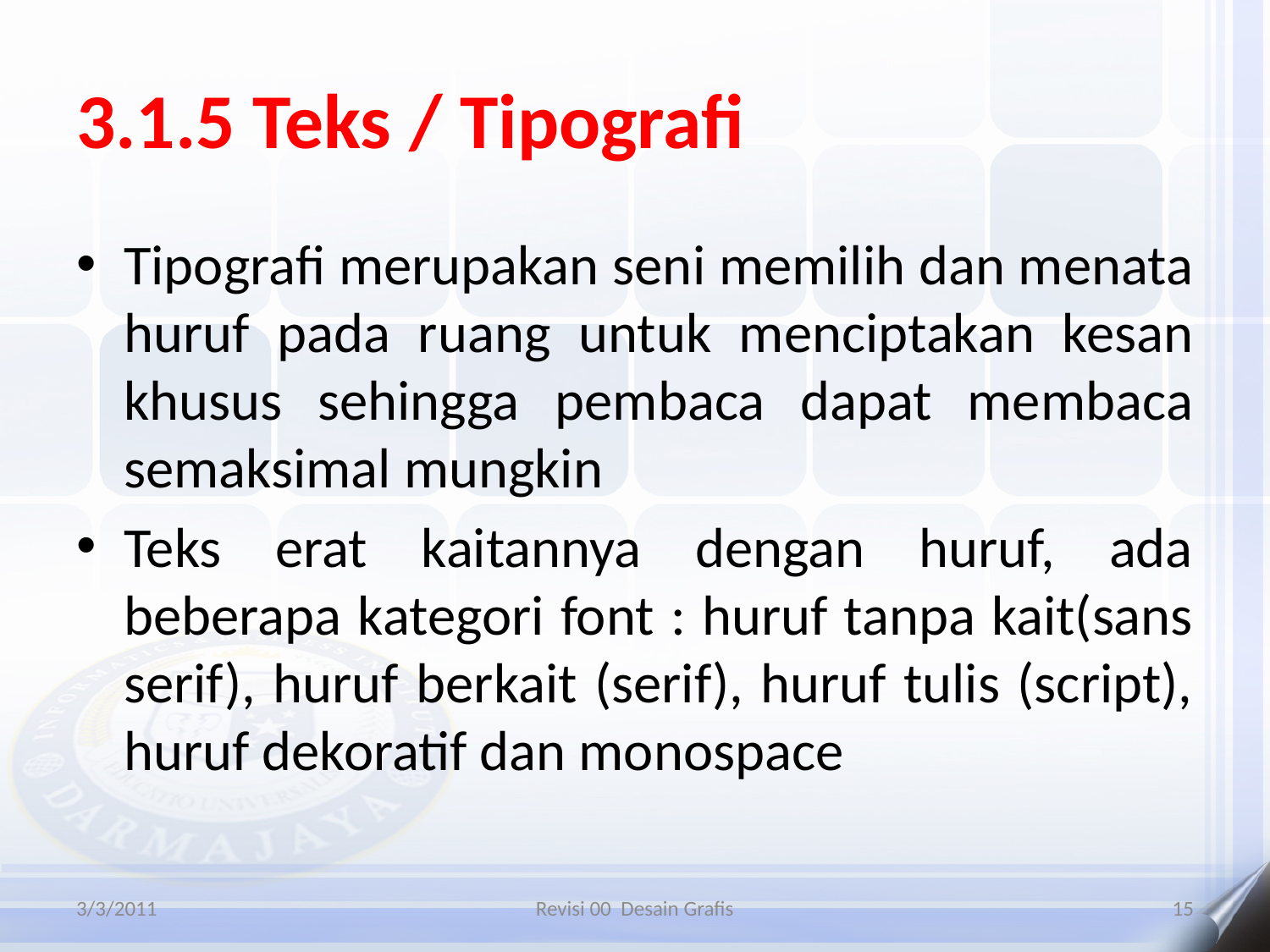

# 3.1.5 Teks / Tipografi
Tipografi merupakan seni memilih dan menata huruf pada ruang untuk menciptakan kesan khusus sehingga pembaca dapat membaca semaksimal mungkin
Teks erat kaitannya dengan huruf, ada beberapa kategori font : huruf tanpa kait(sans serif), huruf berkait (serif), huruf tulis (script), huruf dekoratif dan monospace
3/3/2011
Revisi 00  Desain Grafis
15